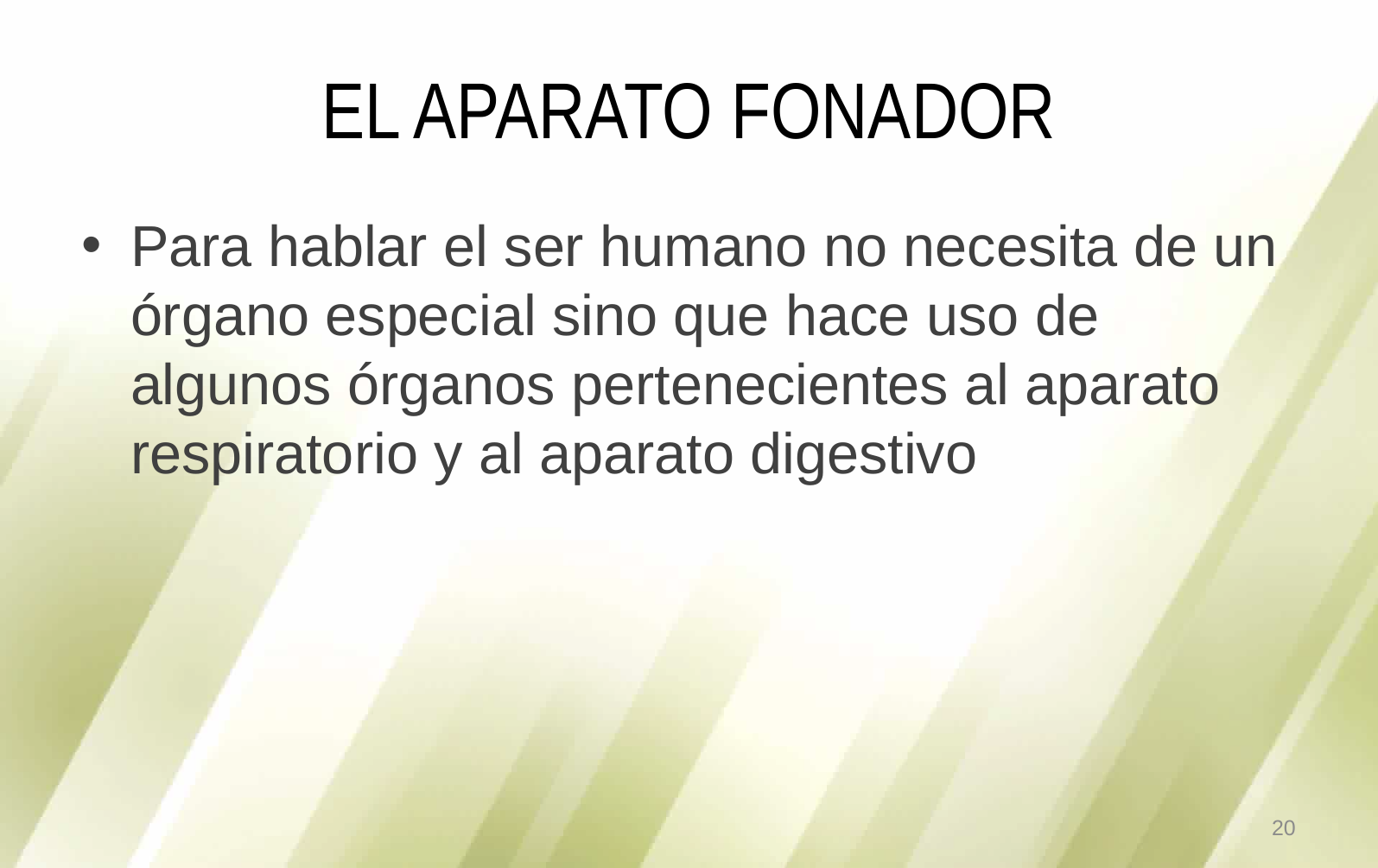

# EL APARATO FONADOR
Para hablar el ser humano no necesita de un órgano especial sino que hace uso de algunos órganos pertenecientes al aparato respiratorio y al aparato digestivo
20